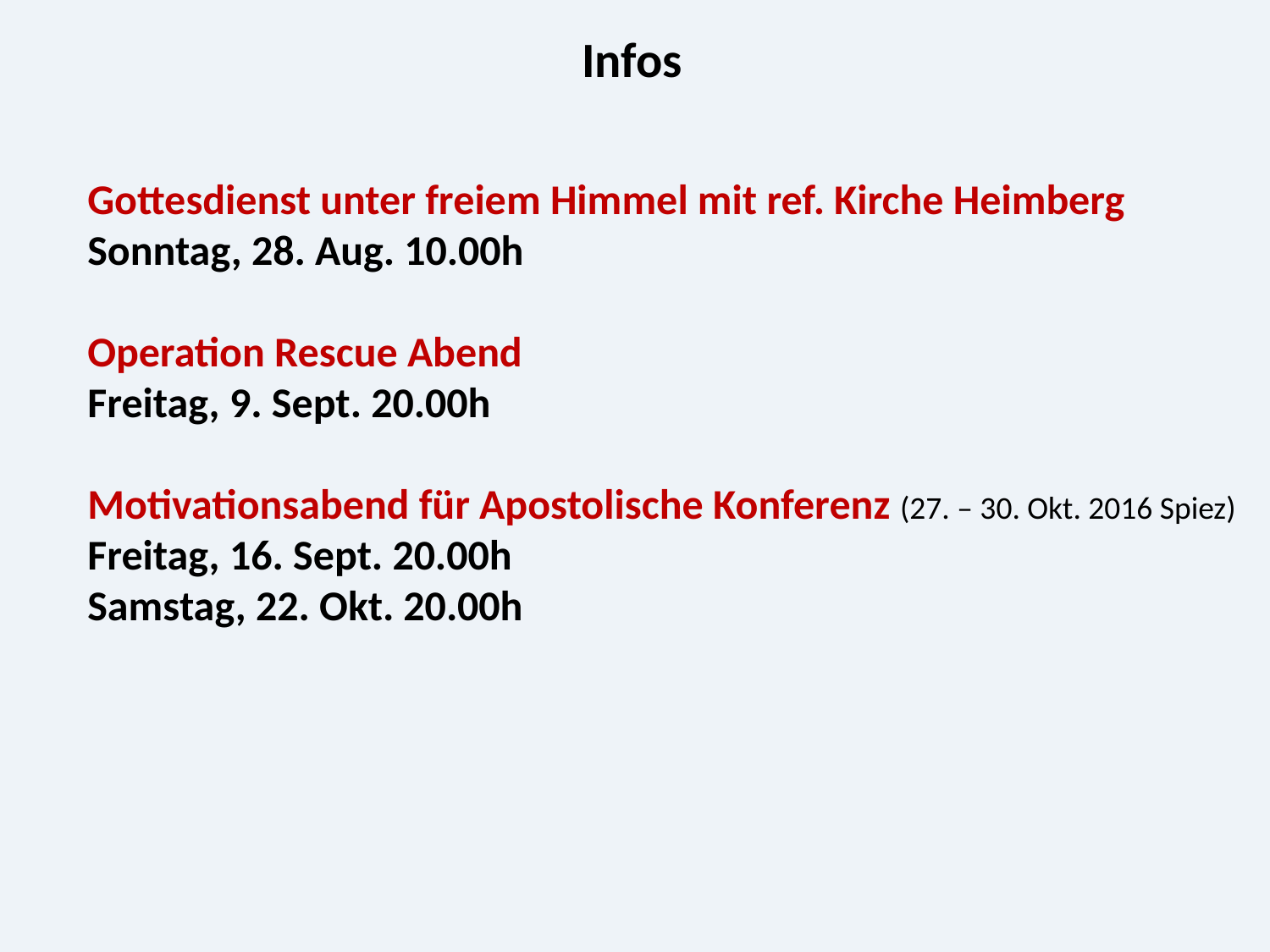

Infos
Gottesdienst unter freiem Himmel mit ref. Kirche Heimberg
Sonntag, 28. Aug. 10.00h

Operation Rescue Abend
Freitag, 9. Sept. 20.00h

Motivationsabend für Apostolische Konferenz (27. – 30. Okt. 2016 Spiez)
Freitag, 16. Sept. 20.00h
Samstag, 22. Okt. 20.00h